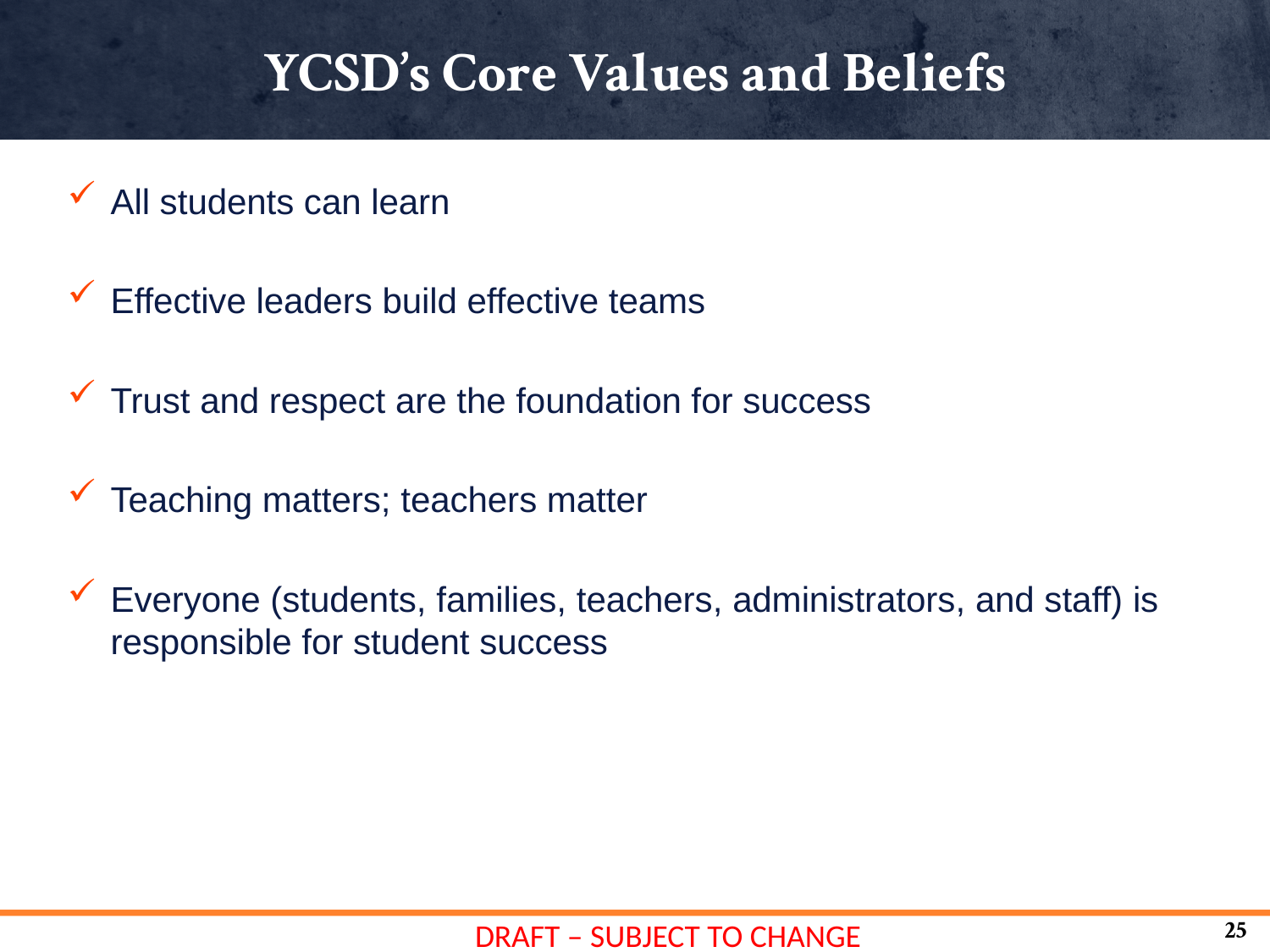

# YCSD’s Core Values and Beliefs
All students can learn

Effective leaders build effective teams

Trust and respect are the foundation for success

Teaching matters; teachers matter

Everyone (students, families, teachers, administrators, and staff) is responsible for student success

25